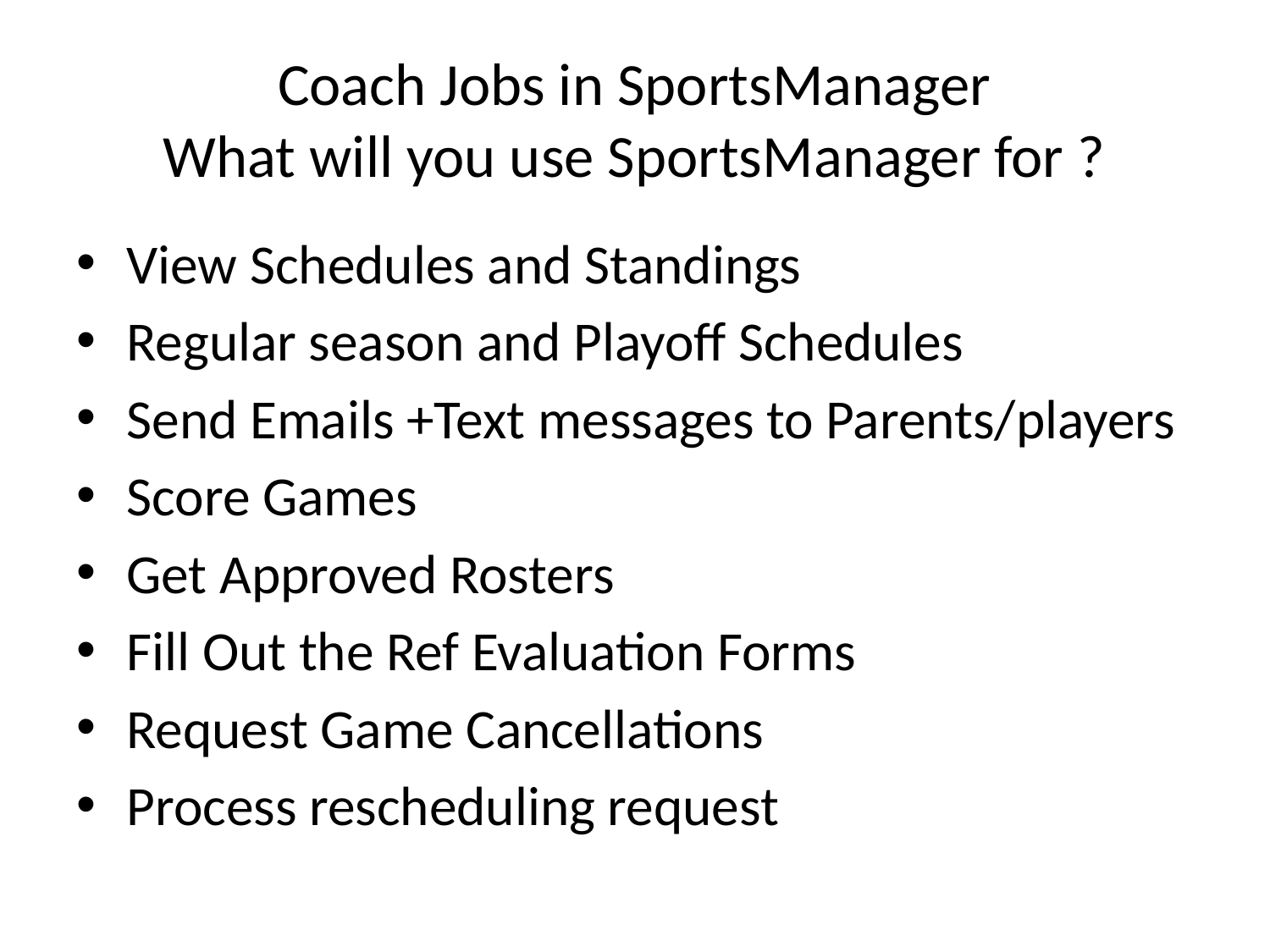

# Coach Jobs in SportsManager What will you use SportsManager for ?
View Schedules and Standings
Regular season and Playoff Schedules
Send Emails +Text messages to Parents/players
Score Games
Get Approved Rosters
Fill Out the Ref Evaluation Forms
Request Game Cancellations
Process rescheduling request